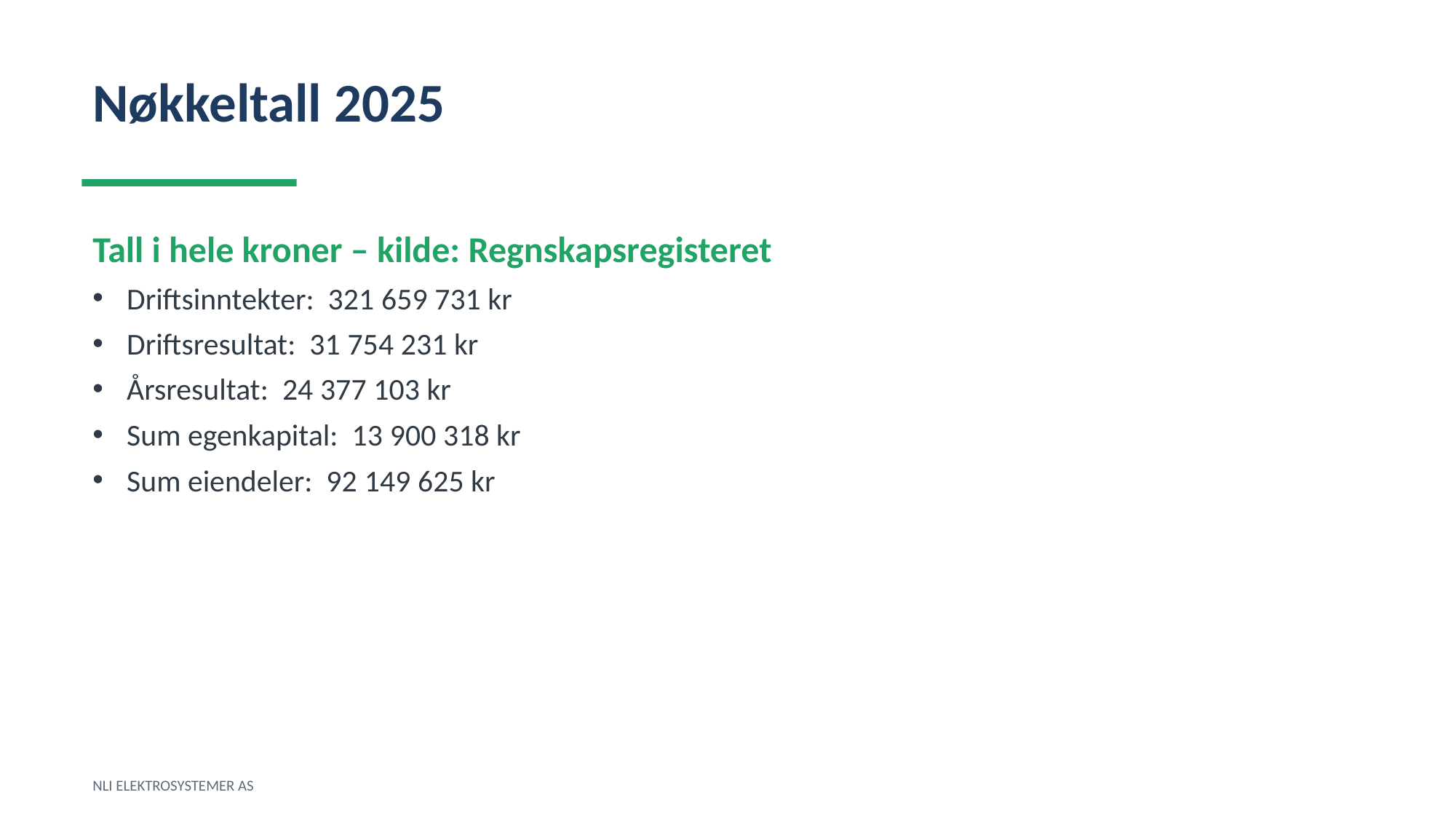

Nøkkeltall 2025

Tall i hele kroner – kilde: Regnskapsregisteret
Driftsinntekter:  321 659 731 kr
Driftsresultat:  31 754 231 kr
Årsresultat:  24 377 103 kr
Sum egenkapital:  13 900 318 kr
Sum eiendeler:  92 149 625 kr
NLI ELEKTROSYSTEMER AS